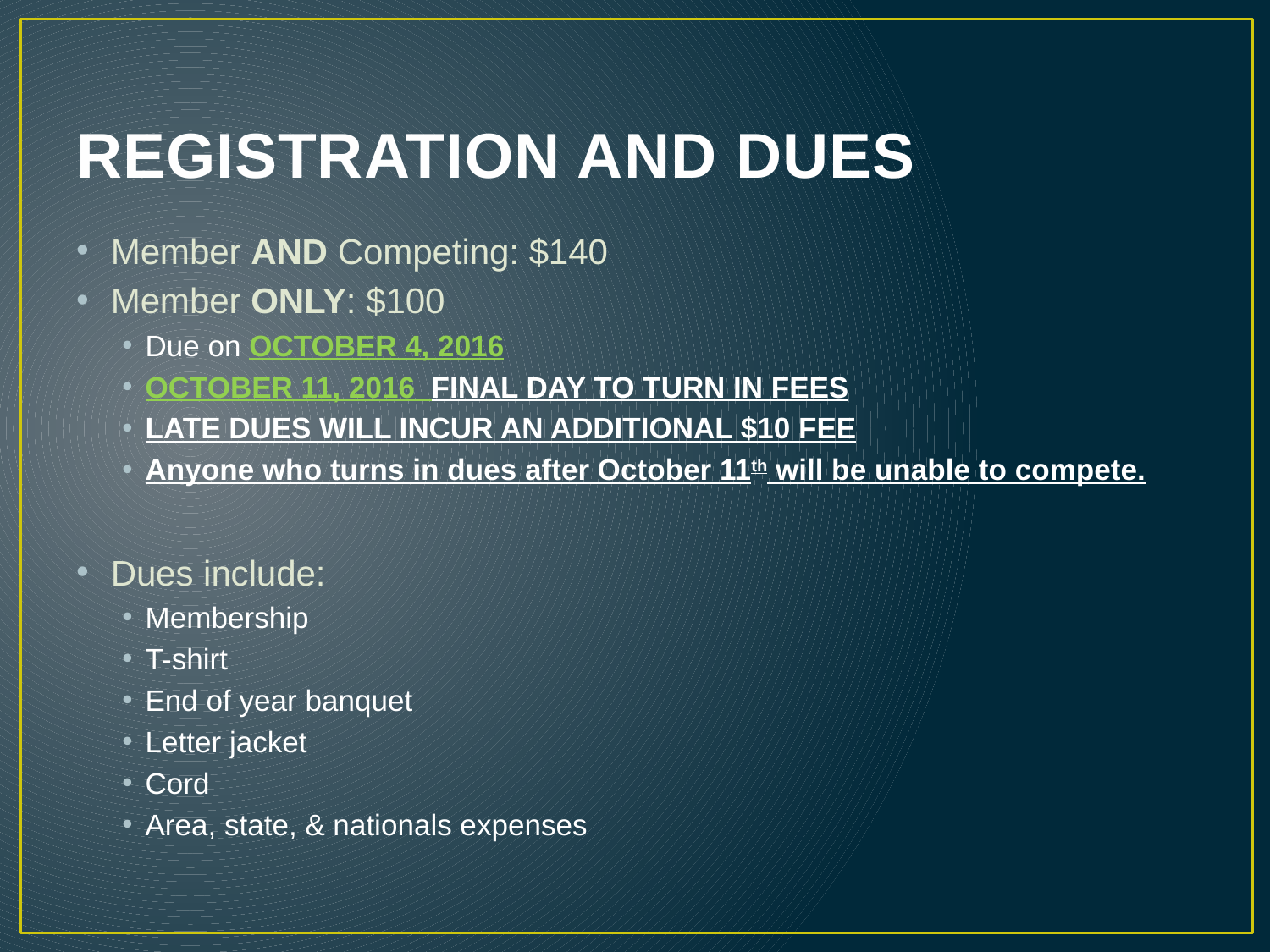

# REGISTRATION AND DUES
Member AND Competing: $140
Member ONLY: $100
Due on OCTOBER 4, 2016
OCTOBER 11, 2016  FINAL DAY TO TURN IN FEES
LATE DUES WILL INCUR AN ADDITIONAL $10 FEE
Anyone who turns in dues after October 11th will be unable to compete.

Dues include:
Membership
T-shirt
End of year banquet
Letter jacket
Cord
Area, state, & nationals expenses